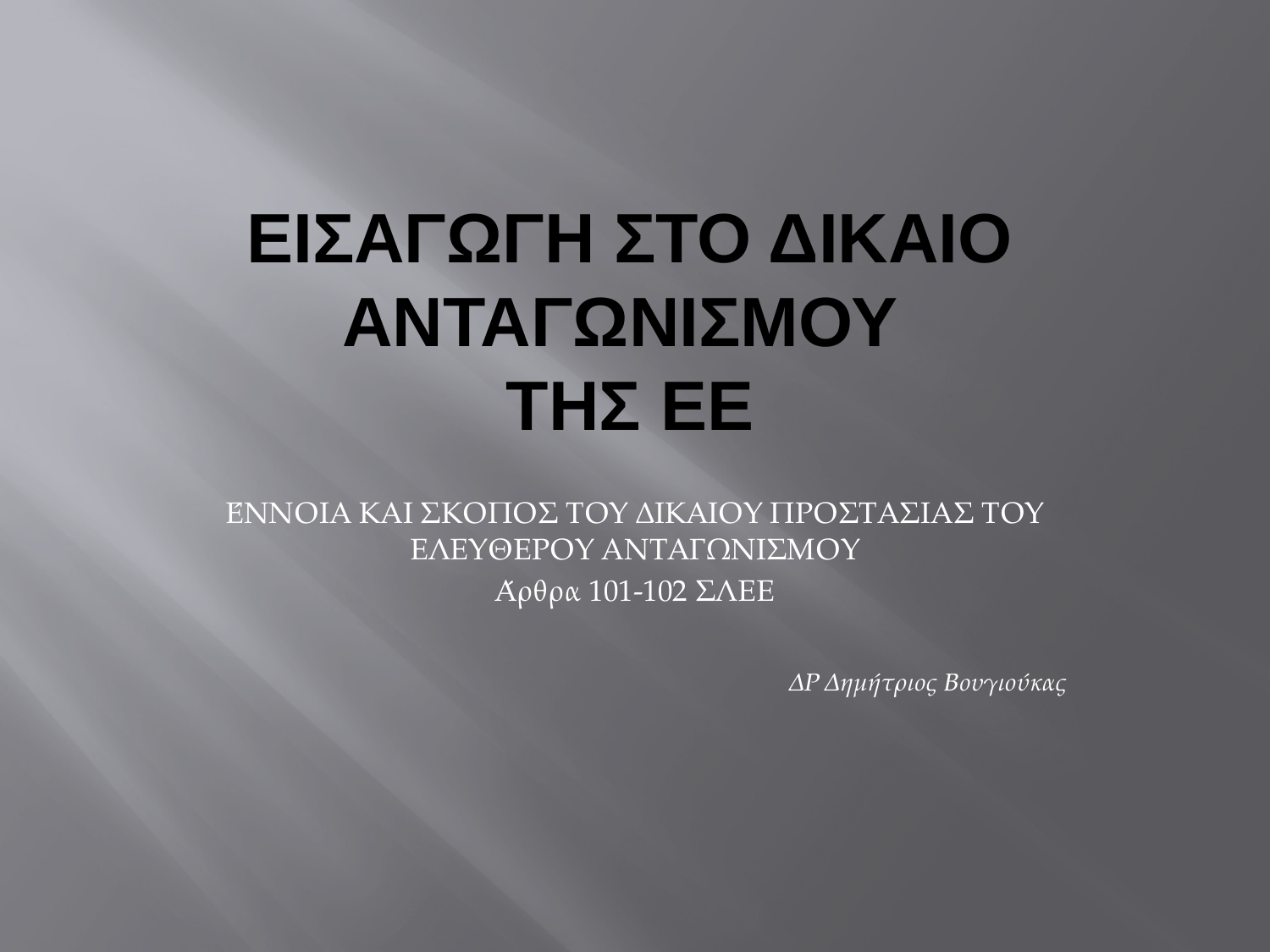

# ΕΙΣΑΓΩΓΗ ΣΤΟ ΔΙΚΑΙΟ ΑΝΤΑΓΩΝΙΣΜΟΥ ΤΗΣ ΕΕ

ΈΝΝΟΙΑ ΚΑΙ ΣΚΟΠΟΣ ΤΟΥ ΔΙΚΑΙΟΥ ΠΡΟΣΤΑΣΙΑΣ ΤΟΥ ΕΛΕΥΘΕΡΟΥ ΑΝΤΑΓΩΝΙΣΜΟΥ
Άρθρα 101-102 ΣΛΕΕ

ΔΡ Δημήτριος Βουγιούκας